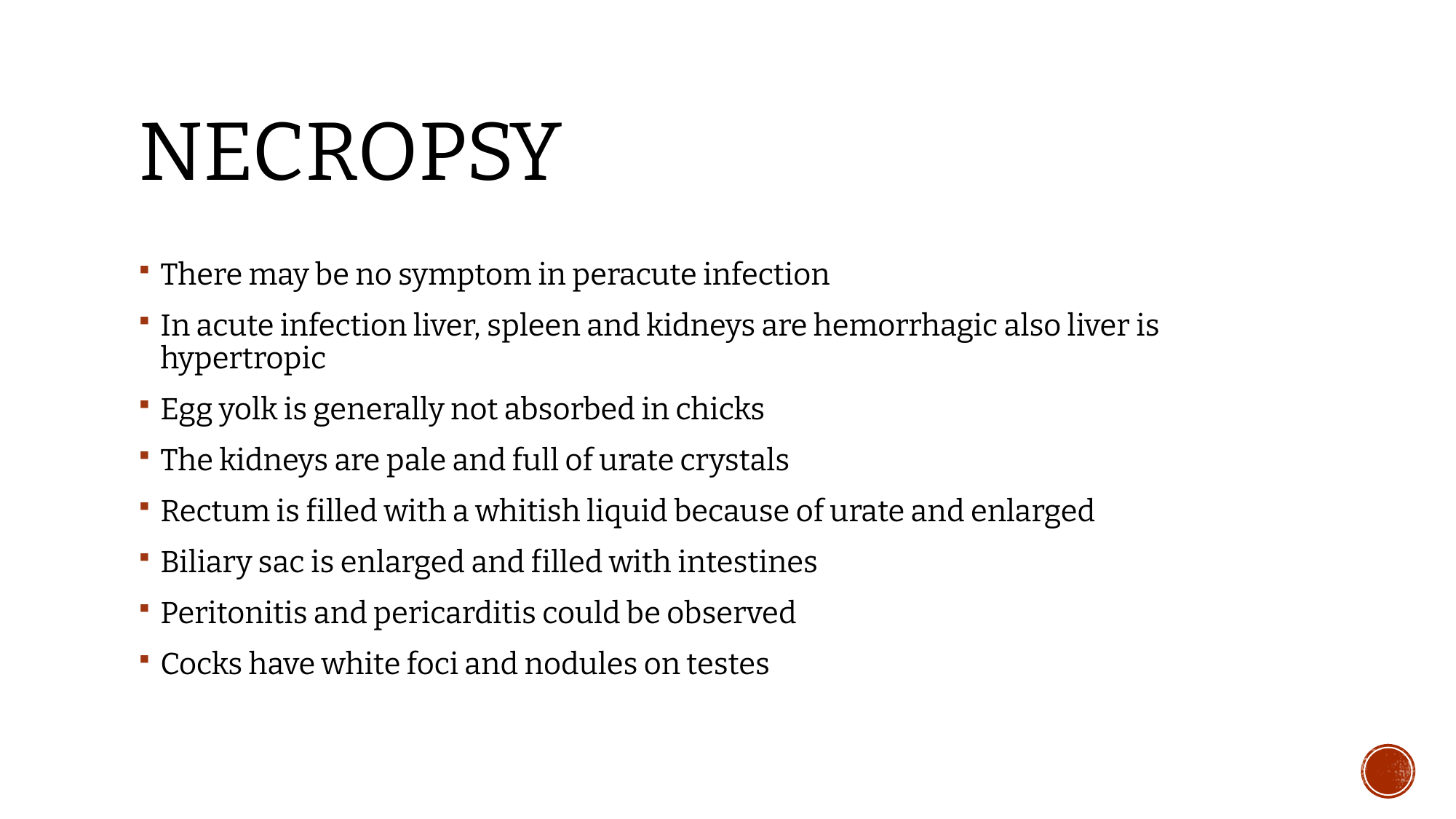

# necropsy
There may be no symptom in peracute infection
In acute infection liver, spleen and kidneys are hemorrhagic also liver is hypertropic
Egg yolk is generally not absorbed in chicks
The kidneys are pale and full of urate crystals
Rectum is filled with a whitish liquid because of urate and enlarged
Biliary sac is enlarged and filled with intestines
Peritonitis and pericarditis could be observed
Cocks have white foci and nodules on testes